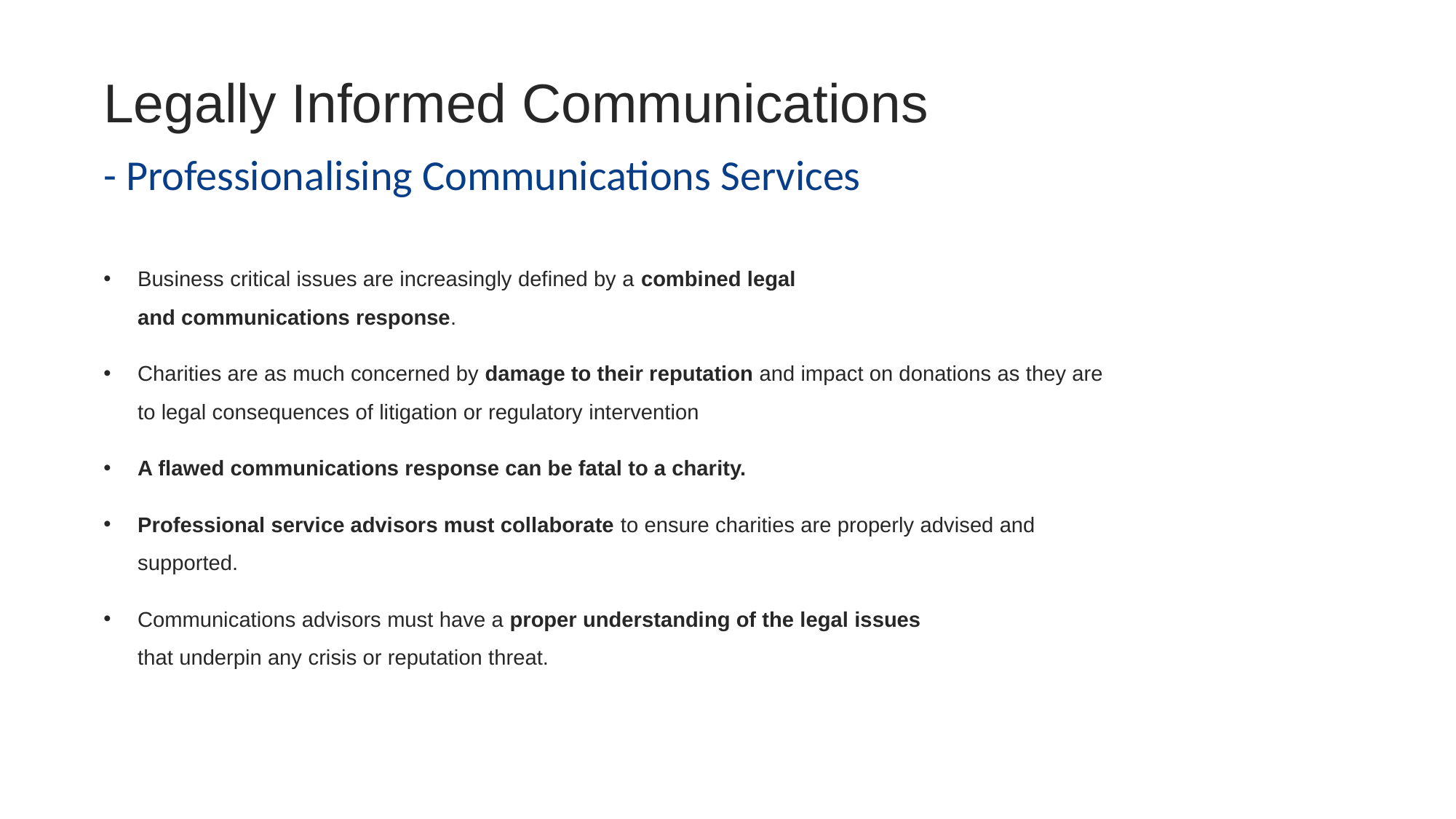

Legally Informed Communications
- Professionalising Communications Services
Business critical issues are increasingly defined by a combined legal
and communications response.
Charities are as much concerned by damage to their reputation and impact on donations as they are to legal consequences of litigation or regulatory intervention
A flawed communications response can be fatal to a charity.
Professional service advisors must collaborate to ensure charities are properly advised and supported.
Communications advisors must have a proper understanding of the legal issues
that underpin any crisis or reputation threat.